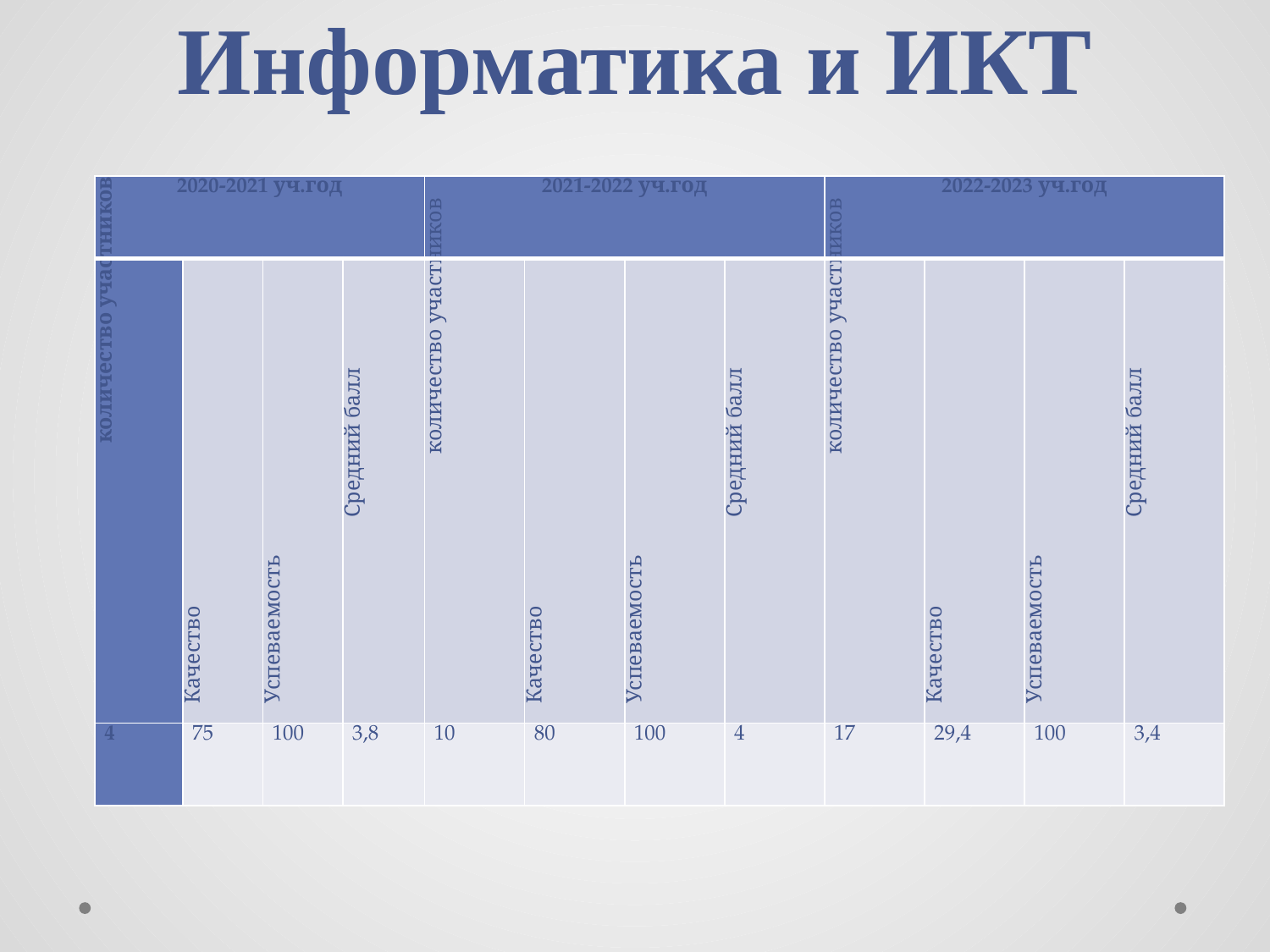

# Информатика и ИКТ
| 2020-2021 уч.год |  |  |  | 2021-2022 уч.год |  |  |  | 2022-2023 уч.год |  |  |  |
| --- | --- | --- | --- | --- | --- | --- | --- | --- | --- | --- | --- |
| количество участников | Качество | Успеваемость | Средний балл | количество участников | Качество | Успеваемость | Средний балл | количество участников | Качество | Успеваемость | Средний балл |
| 4 | 75 | 100 | 3,8 | 10 | 80 | 100 | 4 | 17 | 29,4 | 100 | 3,4 |